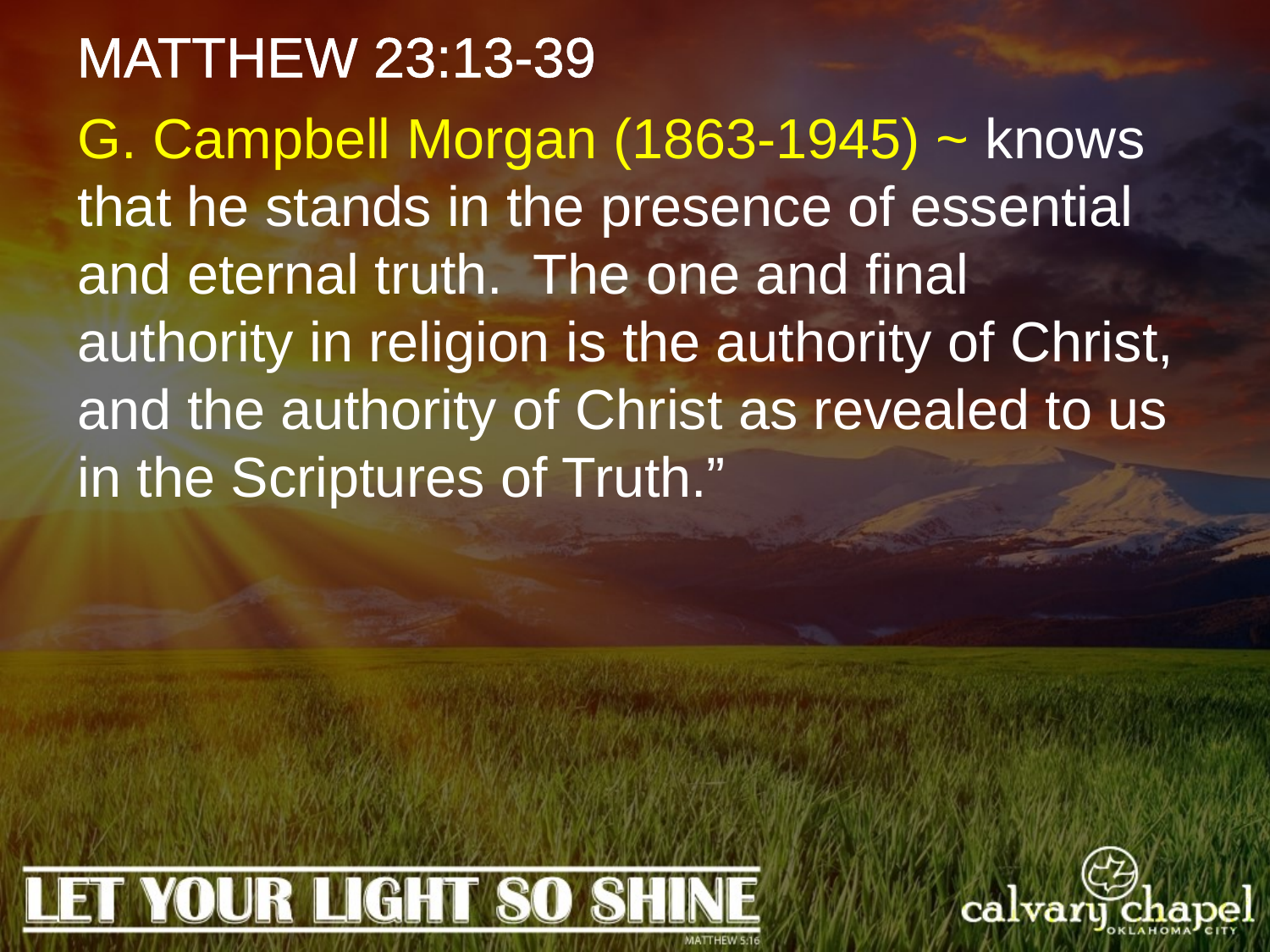

MATTHEW 23:13-39
G. Campbell Morgan (1863-1945) ~ knows that he stands in the presence of essential and eternal truth.  The one and final authority in religion is the authority of Christ, and the authority of Christ as revealed to us in the Scriptures of Truth.”